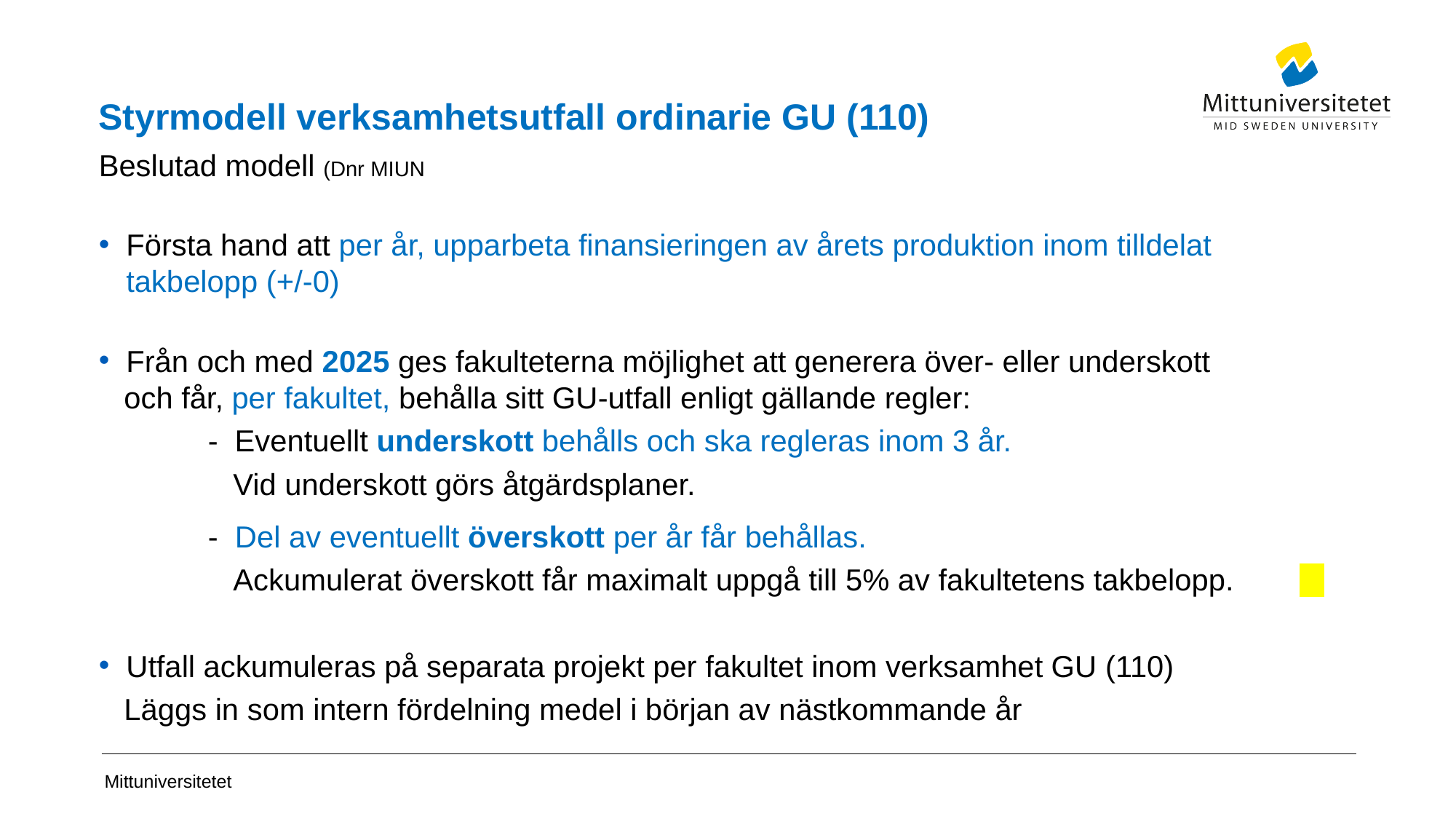

# Styrmodell verksamhetsutfall ordinarie GU (110)
Beslutad modell (Dnr MIUN

Första hand att per år, upparbeta finansieringen av årets produktion inom tilldelat takbelopp (+/-0)

Från och med 2025 ges fakulteterna möjlighet att generera över- eller underskott
   och får, per fakultet, behålla sitt GU-utfall enligt gällande regler:
  	-  Eventuellt underskott behålls och ska regleras inom 3 år.
 	   Vid underskott görs åtgärdsplaner.
	-  Del av eventuellt överskott per år får behållas.
	   Ackumulerat överskott får maximalt uppgå till 5% av fakultetens takbelopp.

Utfall ackumuleras på separata projekt per fakultet inom verksamhet GU (110)
   Läggs in som intern fördelning medel i början av nästkommande år